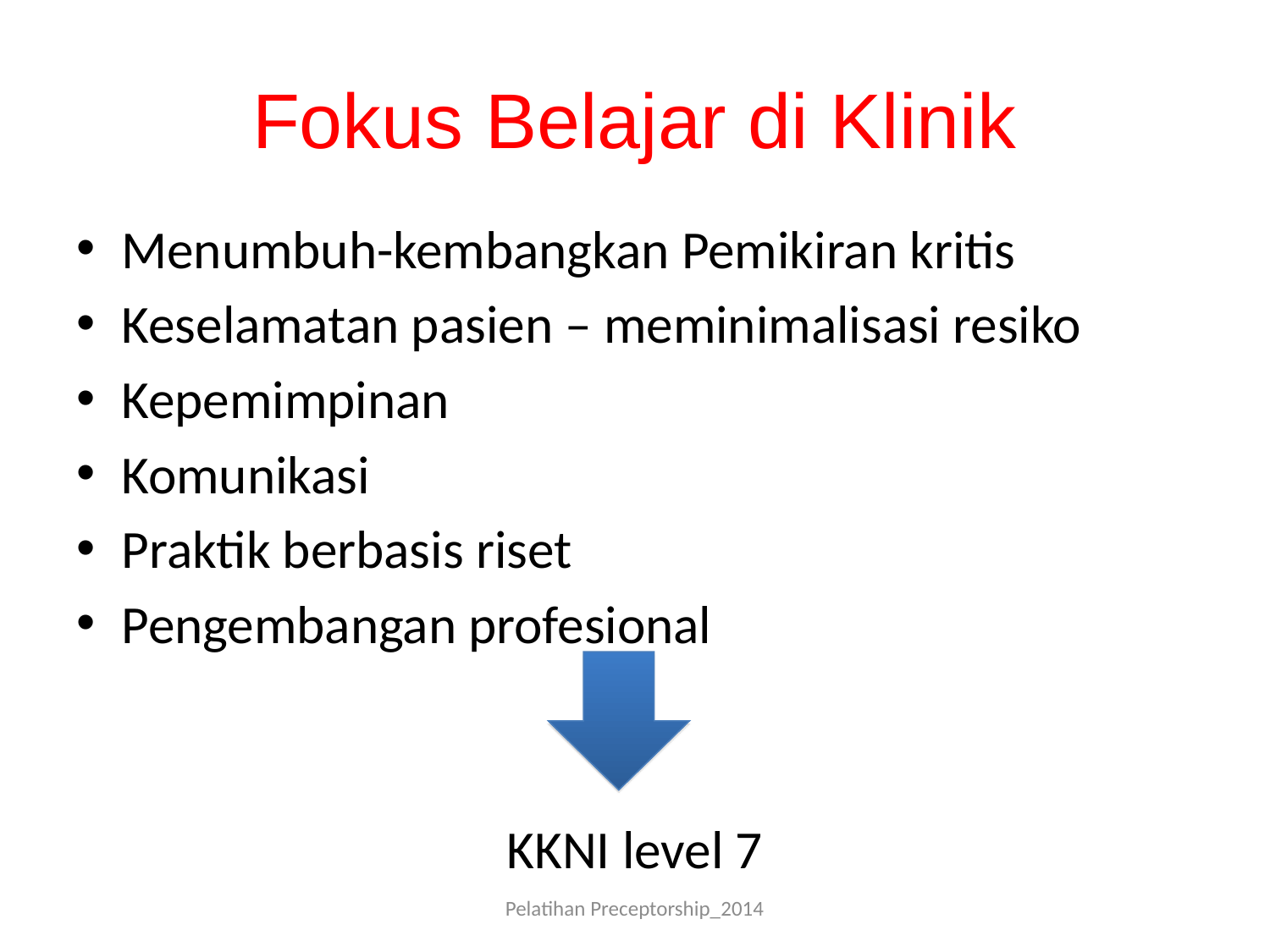

# Fokus Belajar di Klinik
Menumbuh-kembangkan Pemikiran kritis
Keselamatan pasien – meminimalisasi resiko
Kepemimpinan
Komunikasi
Praktik berbasis riset
Pengembangan profesional

KKNI level 7

Pelatihan Preceptorship_2014